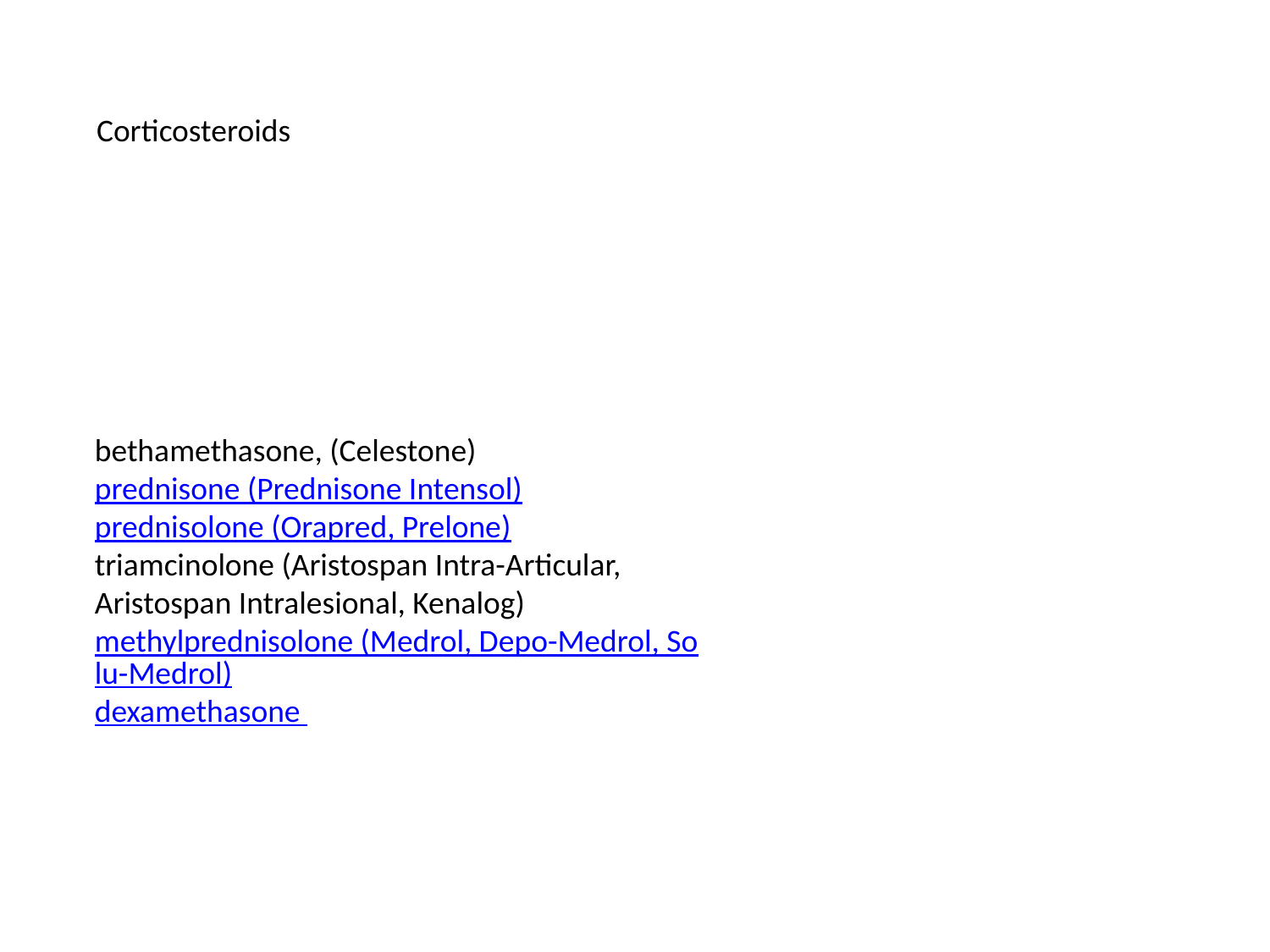

Corticosteroids
bethamethasone, (Celestone)
prednisone (Prednisone Intensol)
prednisolone (Orapred, Prelone)
triamcinolone (Aristospan Intra-Articular, Aristospan Intralesional, Kenalog)
methylprednisolone (Medrol, Depo-Medrol, Solu-Medrol)
dexamethasone